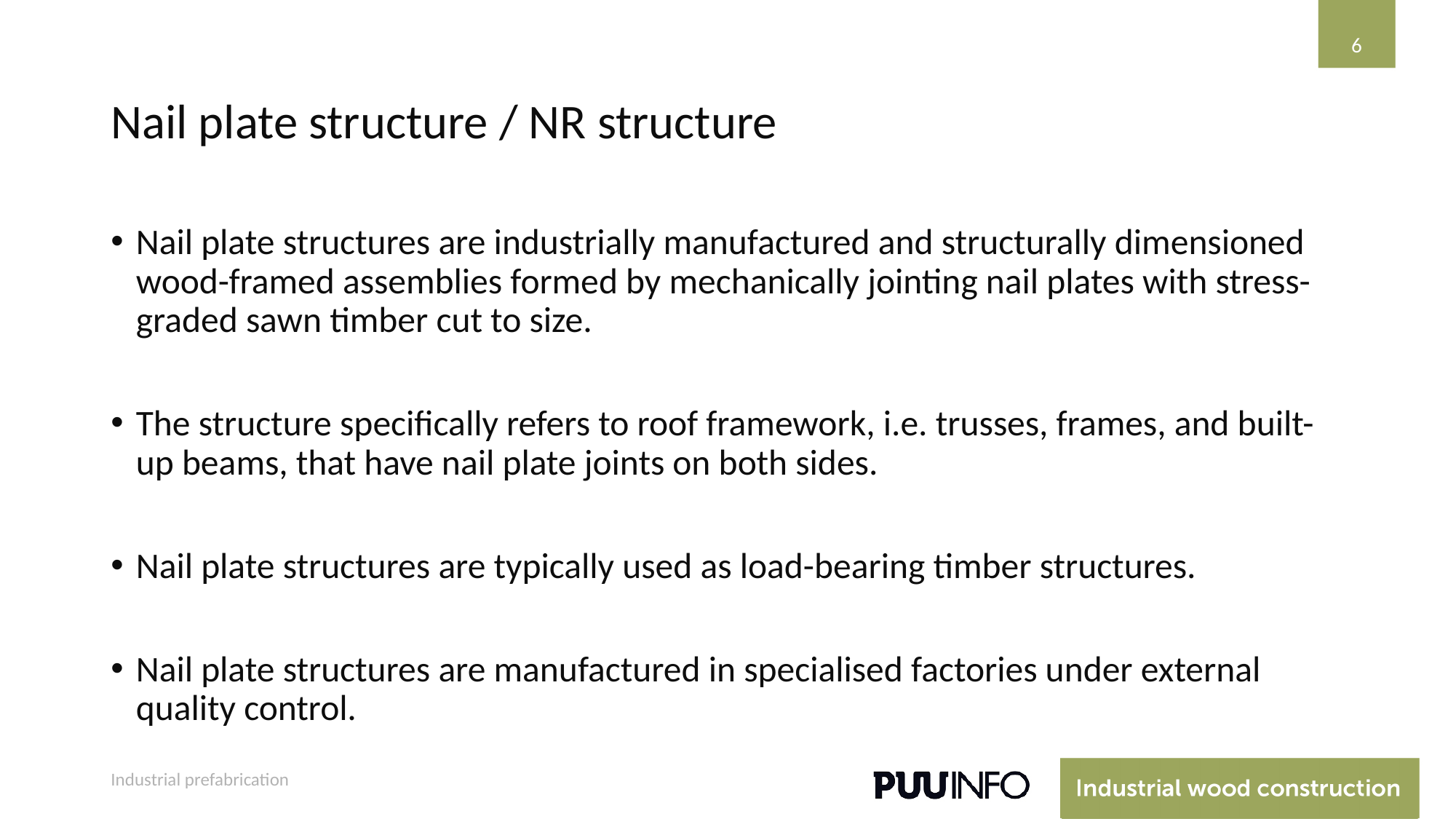

6
# Nail plate structure / NR structure
Nail plate structures are industrially manufactured and structurally dimensioned wood-framed assemblies formed by mechanically jointing nail plates with stress-graded sawn timber cut to size.

The structure specifically refers to roof framework, i.e. trusses, frames, and built-up beams, that have nail plate joints on both sides.

Nail plate structures are typically used as load-bearing timber structures.

Nail plate structures are manufactured in specialised factories under external quality control.

Industrial prefabrication